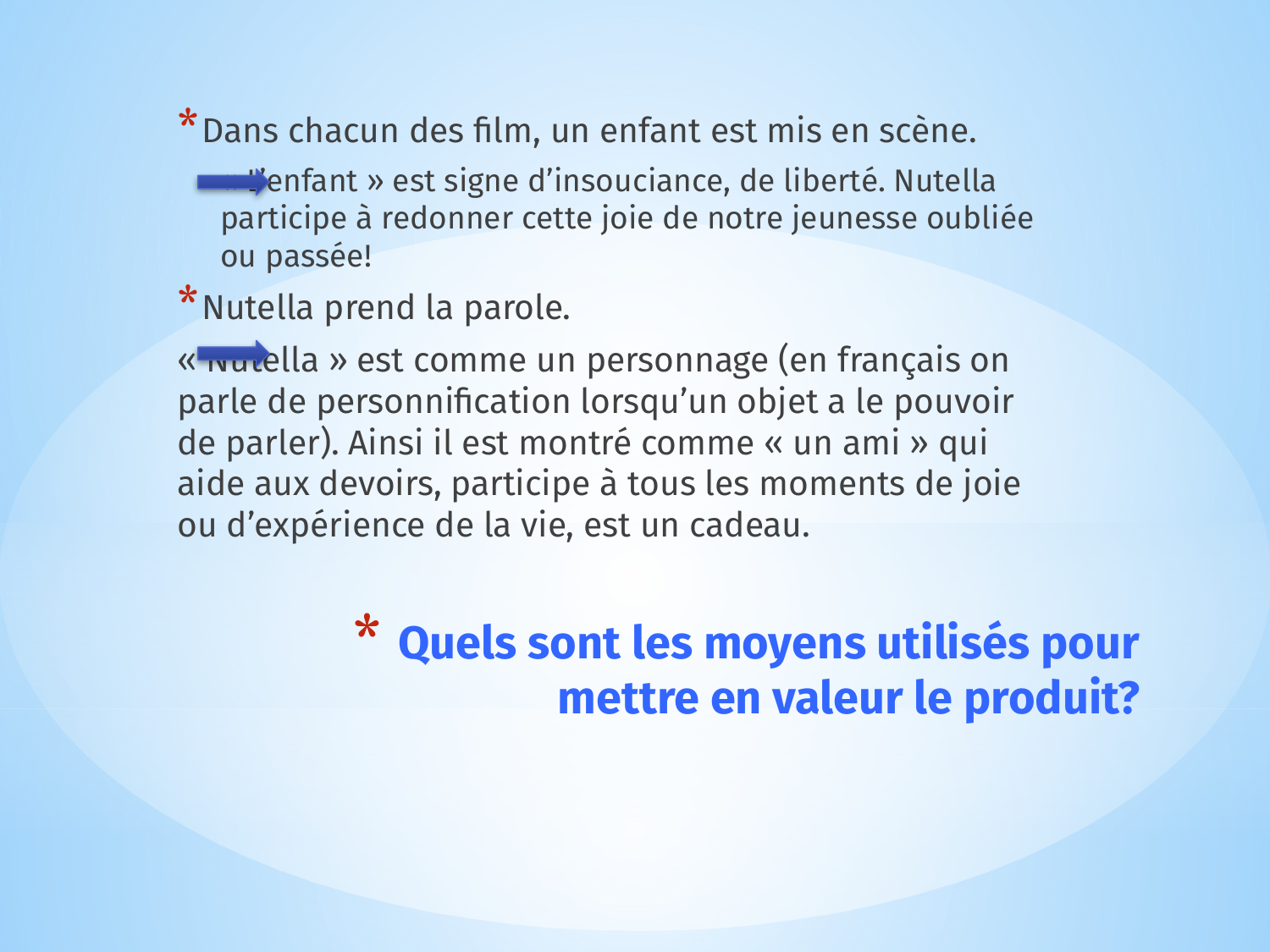

Dans chacun des film, un enfant est mis en scène.
	« L’enfant » est signe d’insouciance, de liberté. Nutella participe à redonner cette joie de notre jeunesse oubliée ou passée!
Nutella prend la parole.
	« Nutella » est comme un personnage (en français on parle de personnification lorsqu’un objet a le pouvoir de parler). Ainsi il est montré comme « un ami » qui aide aux devoirs, participe à tous les moments de joie ou d’expérience de la vie, est un cadeau.

# Quels sont les moyens utilisés pour mettre en valeur le produit?